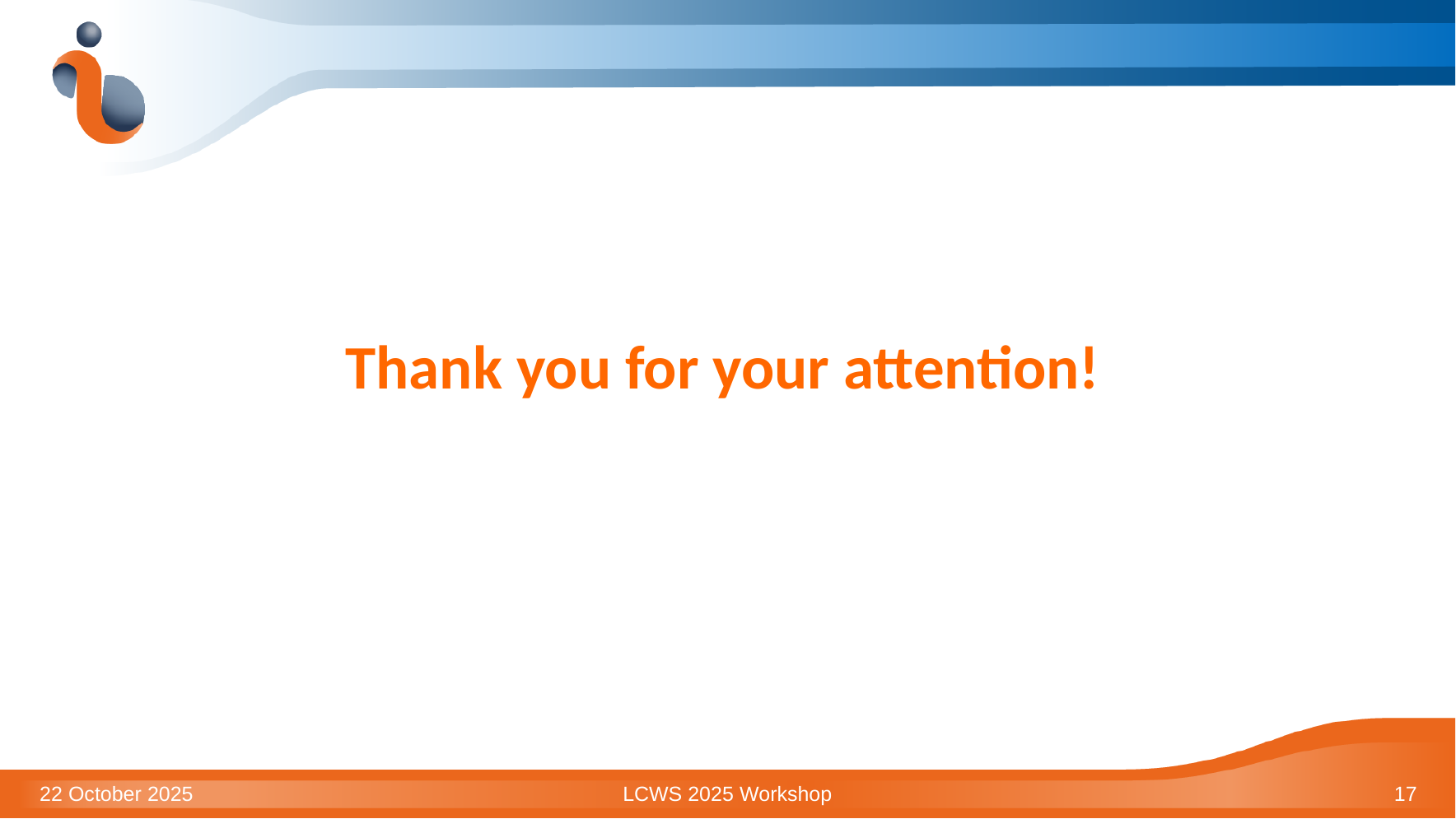

Thank you for your attention!
22 October 2025
LCWS 2025 Workshop
17